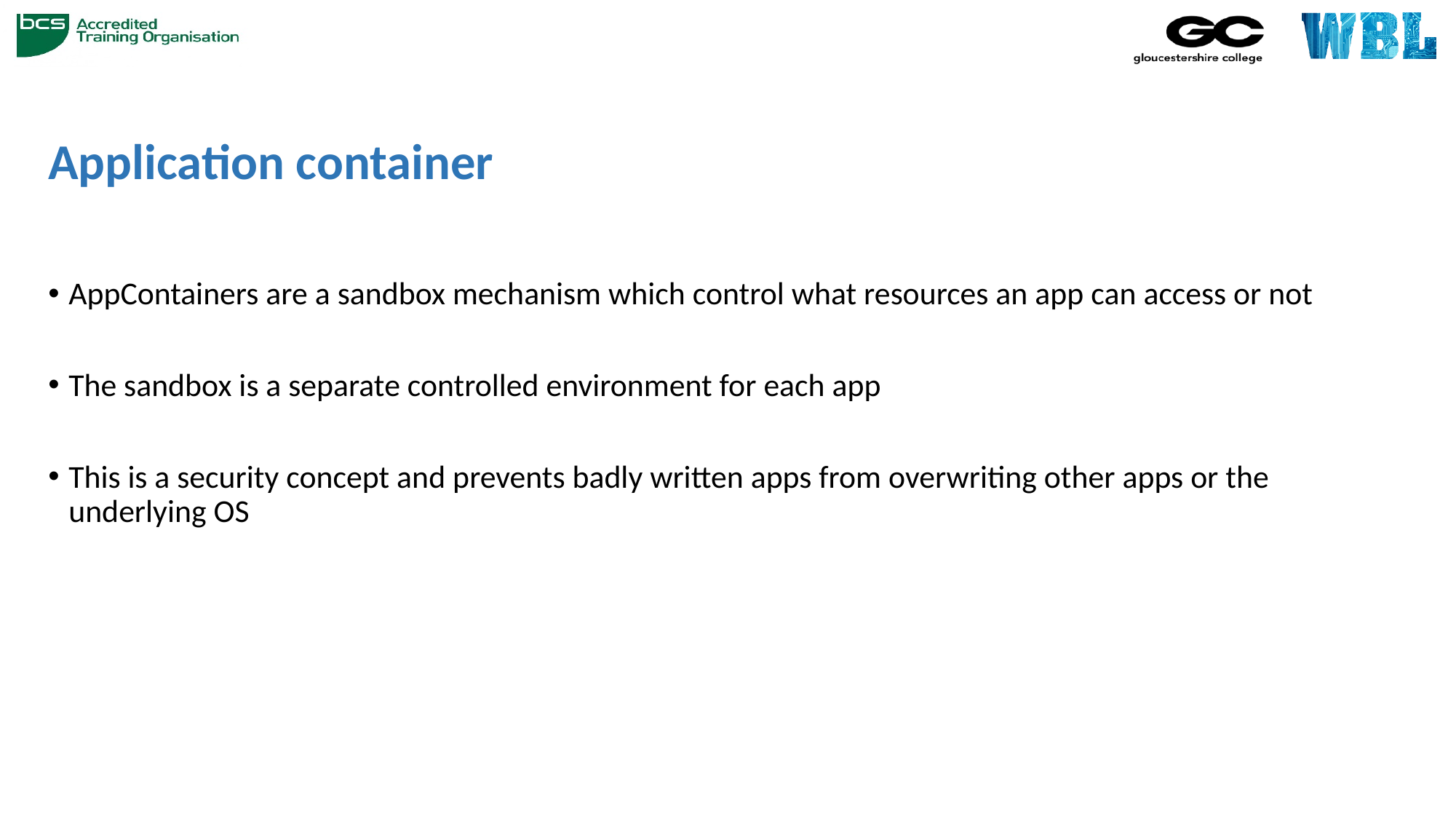

# Application container
AppContainers are a sandbox mechanism which control what resources an app can access or not

The sandbox is a separate controlled environment for each app

This is a security concept and prevents badly written apps from overwriting other apps or the underlying OS